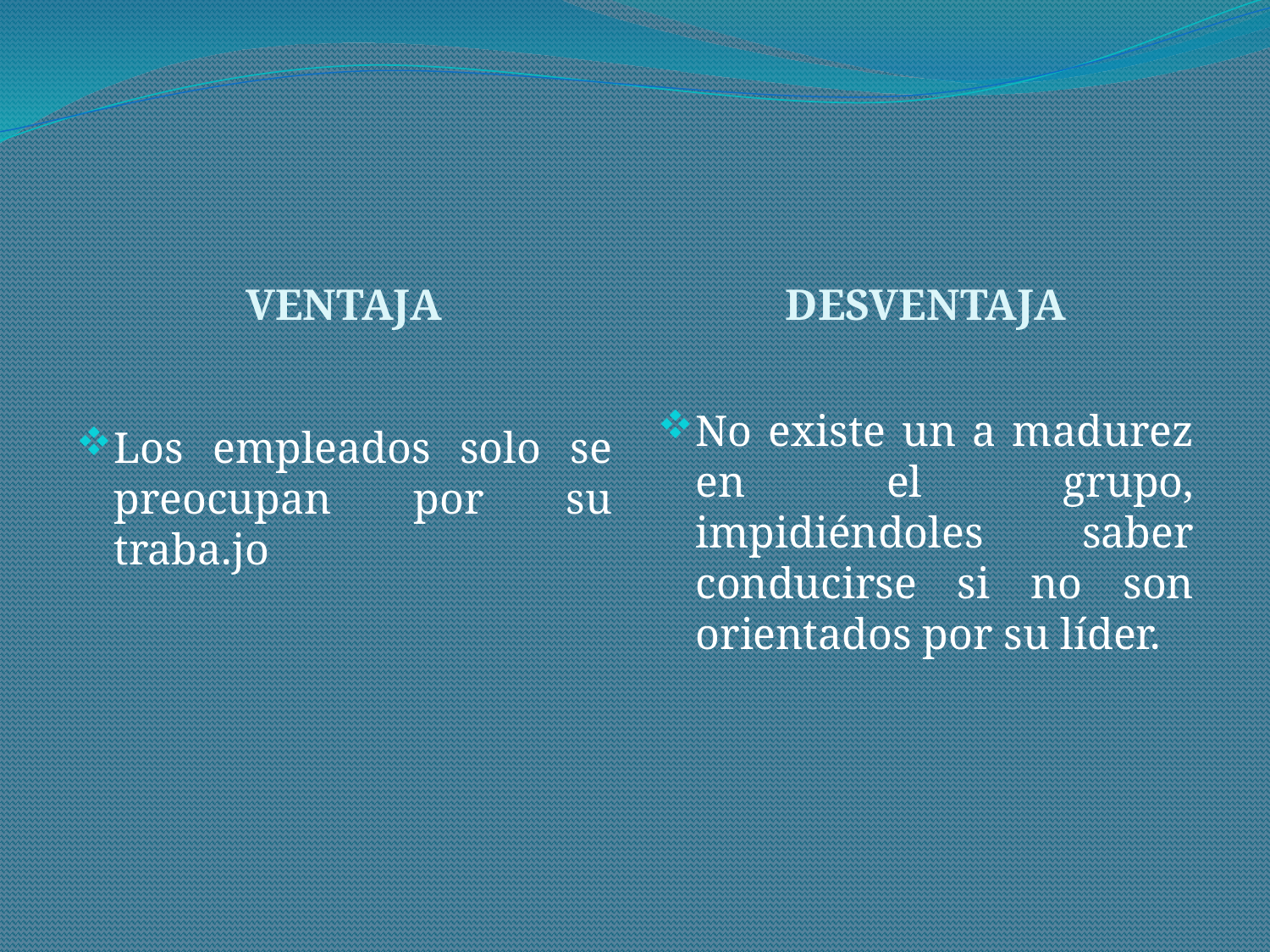

#
VENTAJA
DESVENTAJA

No existe un a madurez en el grupo, impidiéndoles saber conducirse si no son orientados por su líder.

Los empleados solo se preocupan por su traba.jo